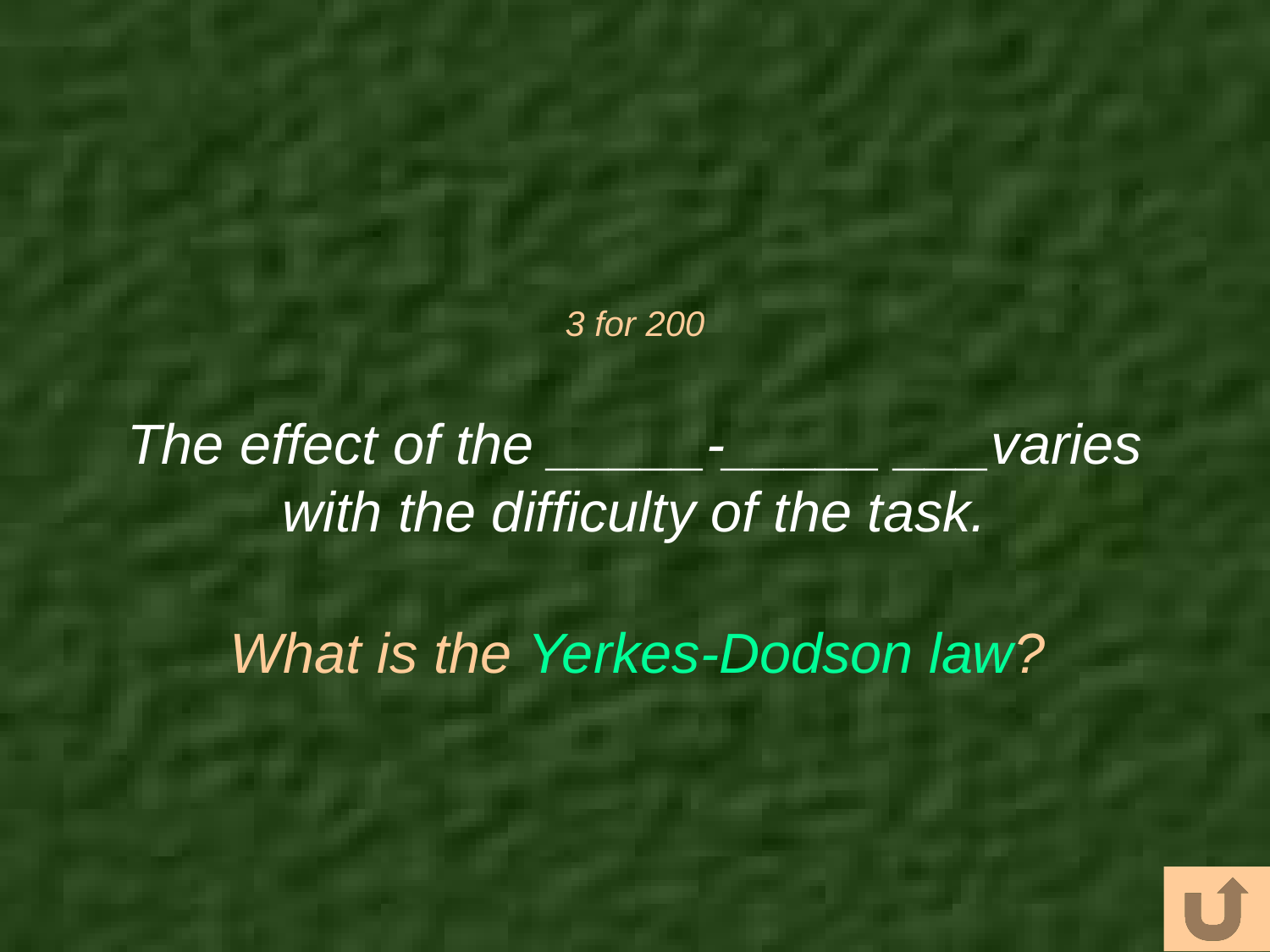

# 3 for 200
The effect of the _____-_____ ___varies with the difficulty of the task.
What is the Yerkes-Dodson law?